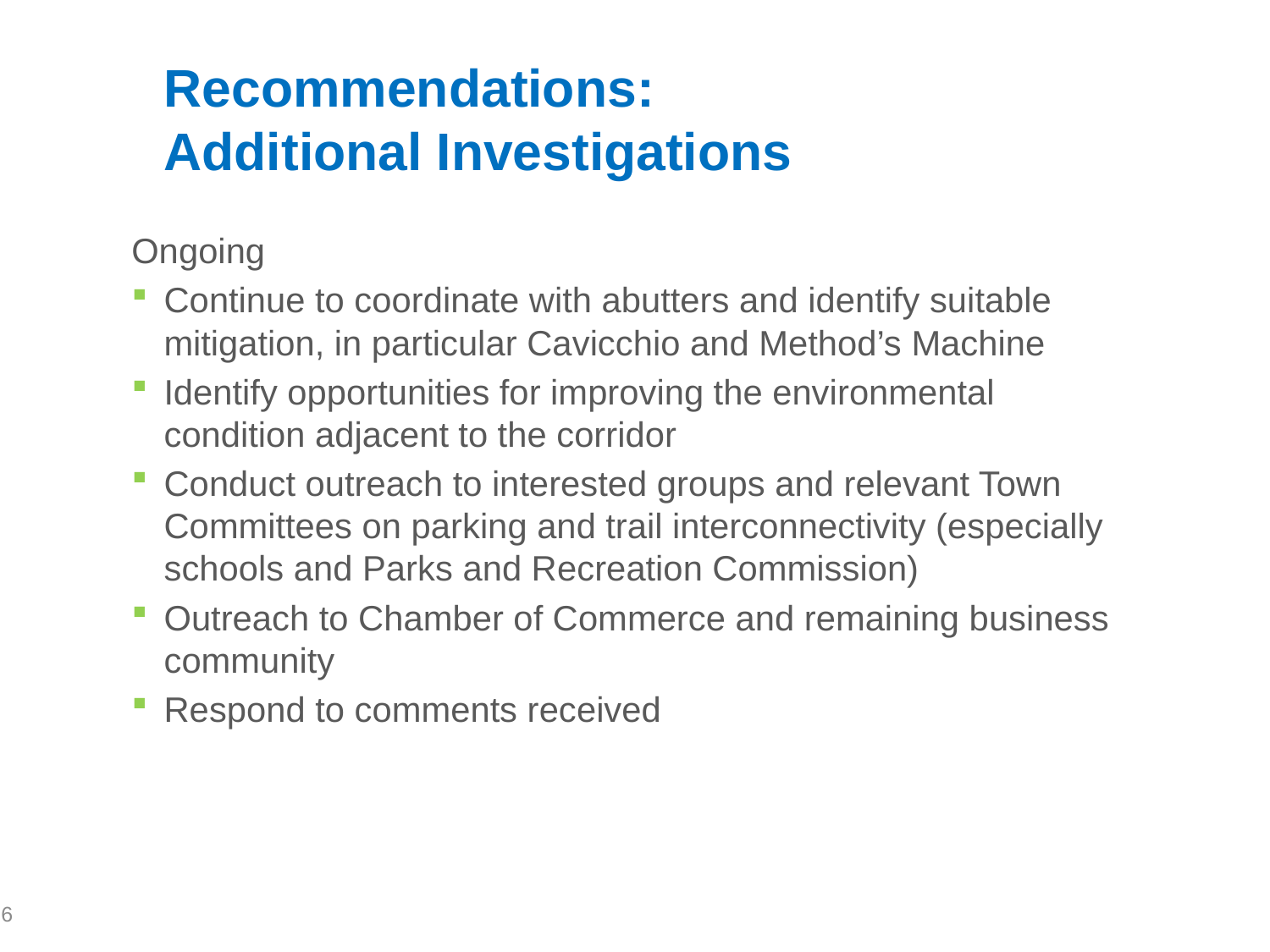

# Recommendations: Additional Investigations
Ongoing
Continue to coordinate with abutters and identify suitable mitigation, in particular Cavicchio and Method’s Machine
Identify opportunities for improving the environmental condition adjacent to the corridor
Conduct outreach to interested groups and relevant Town Committees on parking and trail interconnectivity (especially schools and Parks and Recreation Commission)
Outreach to Chamber of Commerce and remaining business community
Respond to comments received